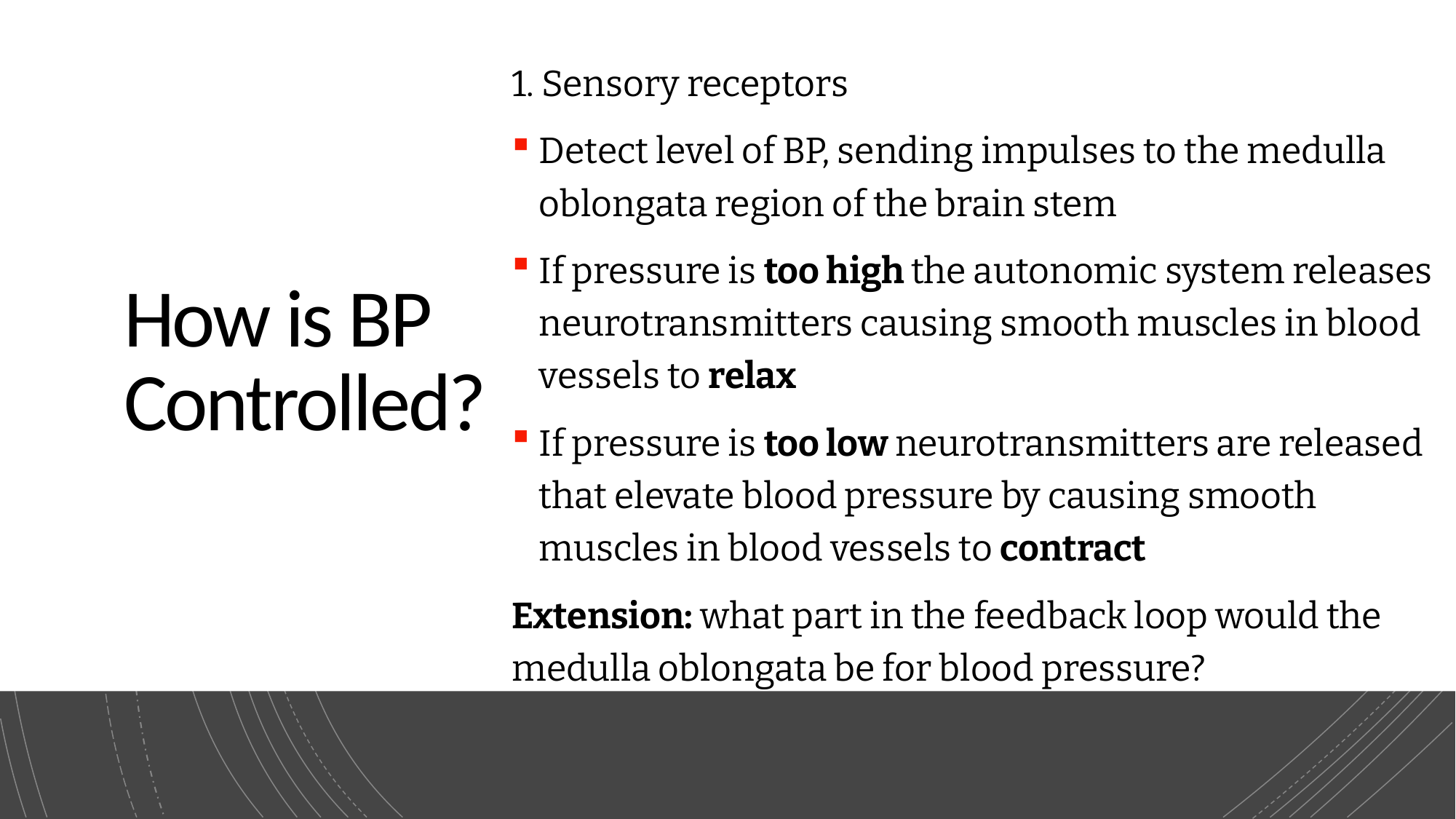

# How is BP Controlled?
1. Sensory receptors
Detect level of BP, sending impulses to the medulla oblongata region of the brain stem
If pressure is too high the autonomic system releases neurotransmitters causing smooth muscles in blood vessels to relax
If pressure is too low neurotransmitters are released that elevate blood pressure by causing smooth muscles in blood vessels to contract
Extension: what part in the feedback loop would the medulla oblongata be for blood pressure?